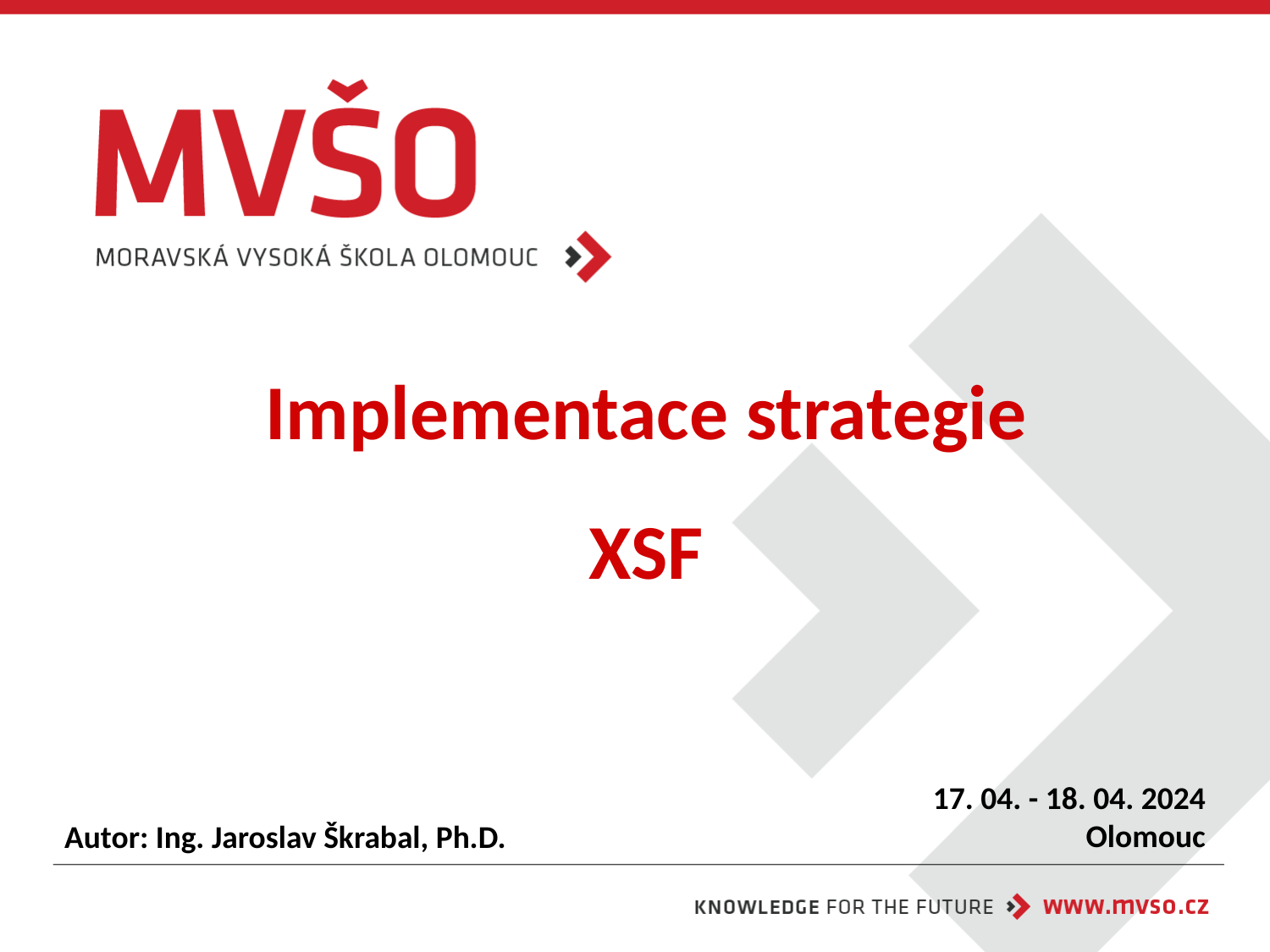

# Implementace strategie XSF
17. 04. - 18. 04. 2024
Olomouc

Autor: Ing. Jaroslav Škrabal, Ph.D.